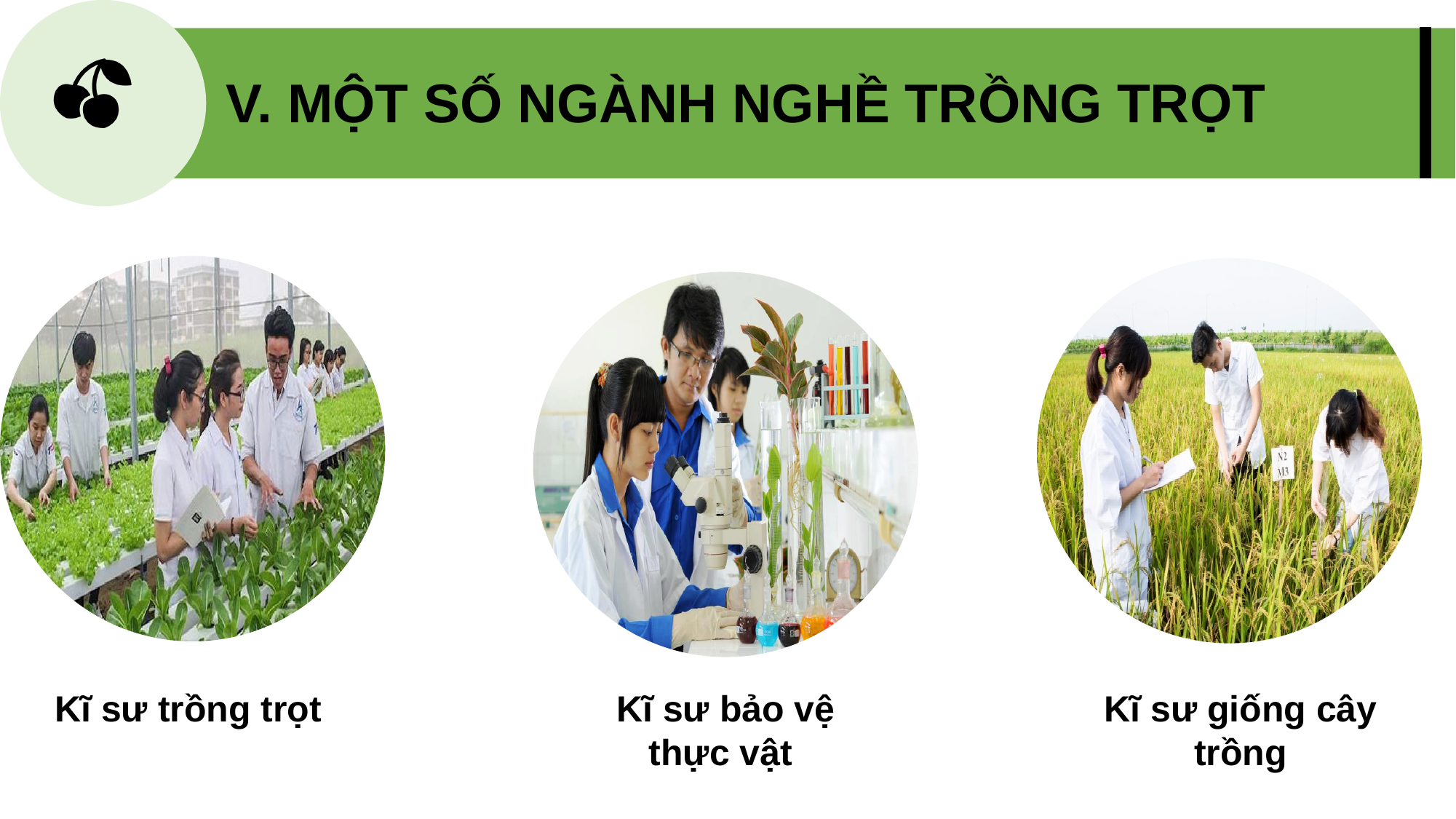

V. MỘT SỐ NGÀNH NGHỀ TRỒNG TRỌT

Kĩ sư giống cây trồng
Kĩ sư trồng trọt
Kĩ sư bảo vệ thực vật